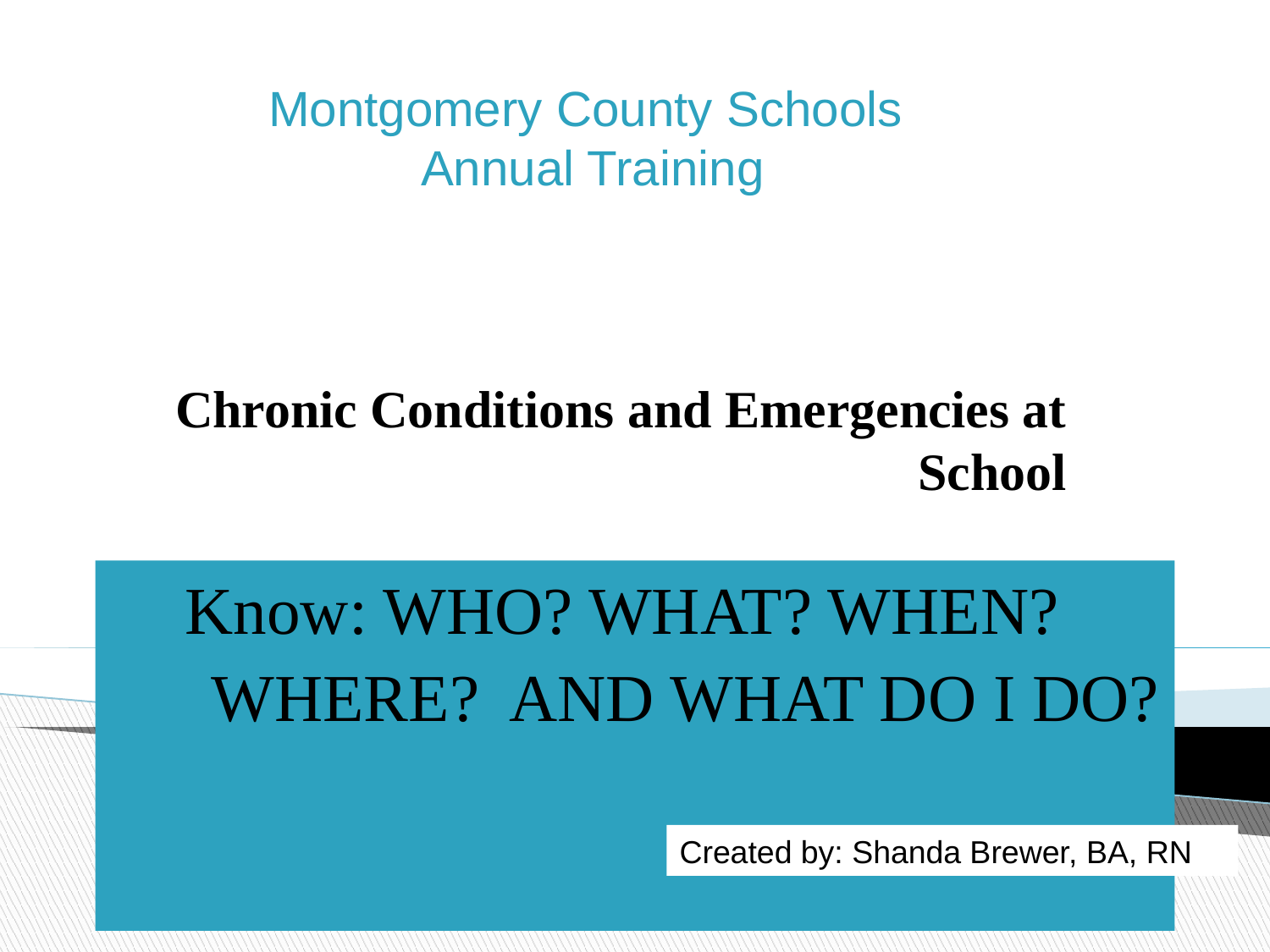

Montgomery County Schools
Annual Training

# Chronic Conditions and Emergencies at School
Know: WHO? WHAT? WHEN?
WHERE?  AND WHAT DO I DO?

Created by: Shanda Brewer, BA, RN